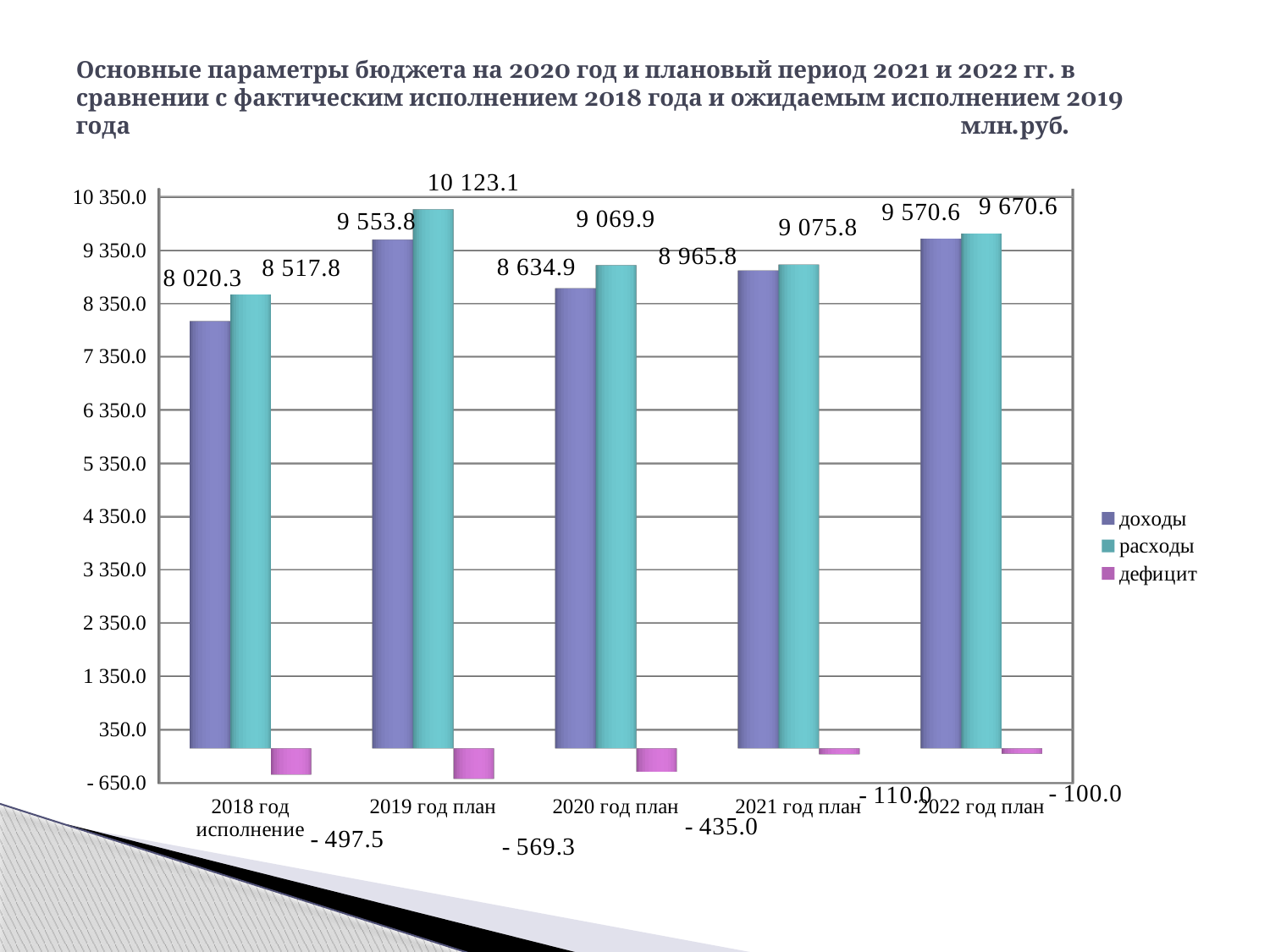

# Основные параметры бюджета на 2020 год и плановый период 2021 и 2022 гг. в сравнении с фактическим исполнением 2018 года и ожидаемым исполнением 2019 года                                                                                                                                            млн.руб.

[unsupported chart]